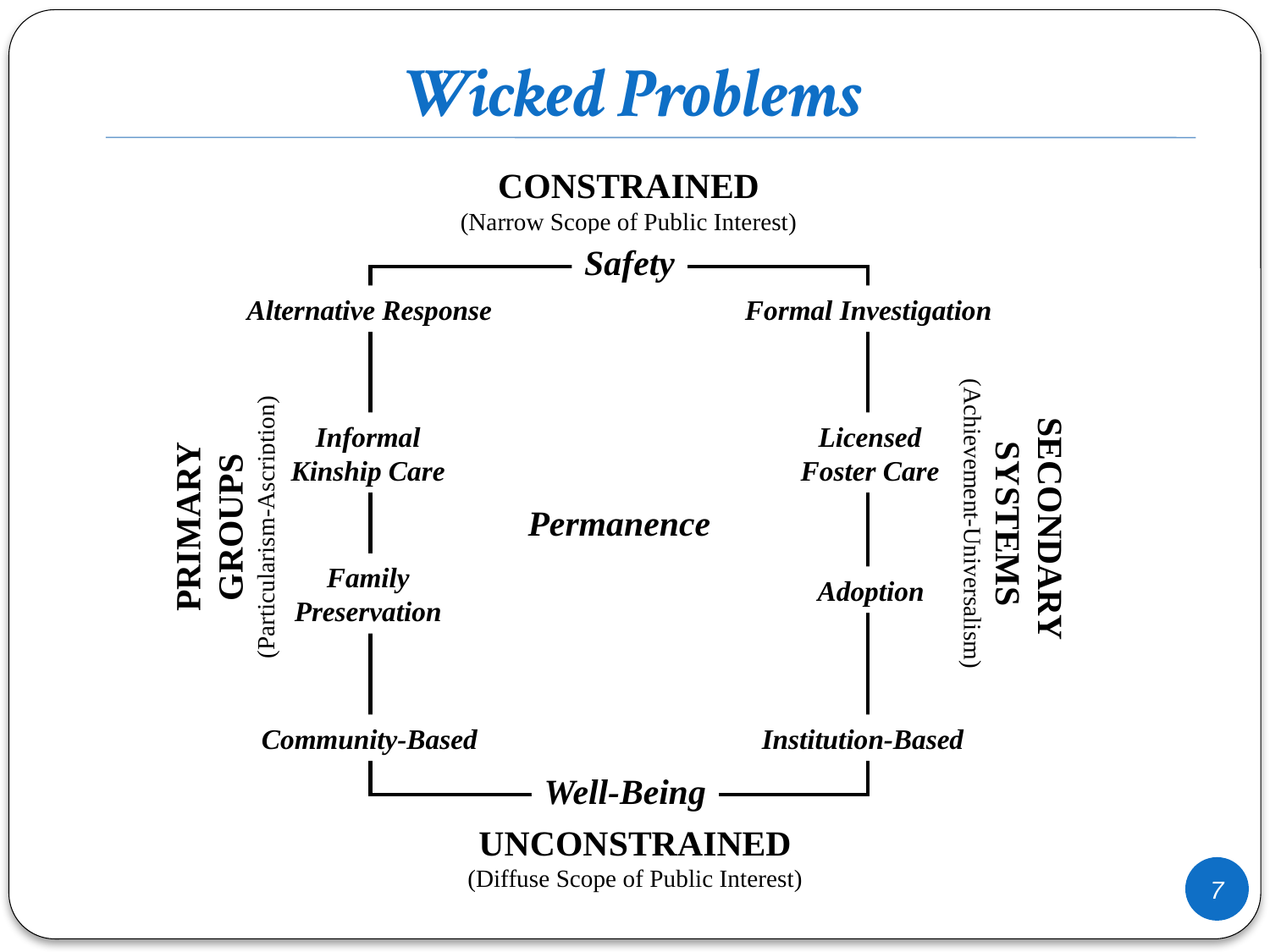

Wicked Problems

CONSTRAINED
(Narrow Scope of Public Interest)
Safety
|  |  |
| --- | --- |
|  |  |
Alternative Response
Formal Investigation
Informal Kinship Care
Licensed Foster Care
 SECONDARY SYSTEMS
(Achievement-Universalism)
PRIMARY GROUPS
(Particularism-Ascription)
Permanence
Family Preservation
Adoption
Community-Based
Institution-Based
Well-Being
UNCONSTRAINED
(Diffuse Scope of Public Interest)
7